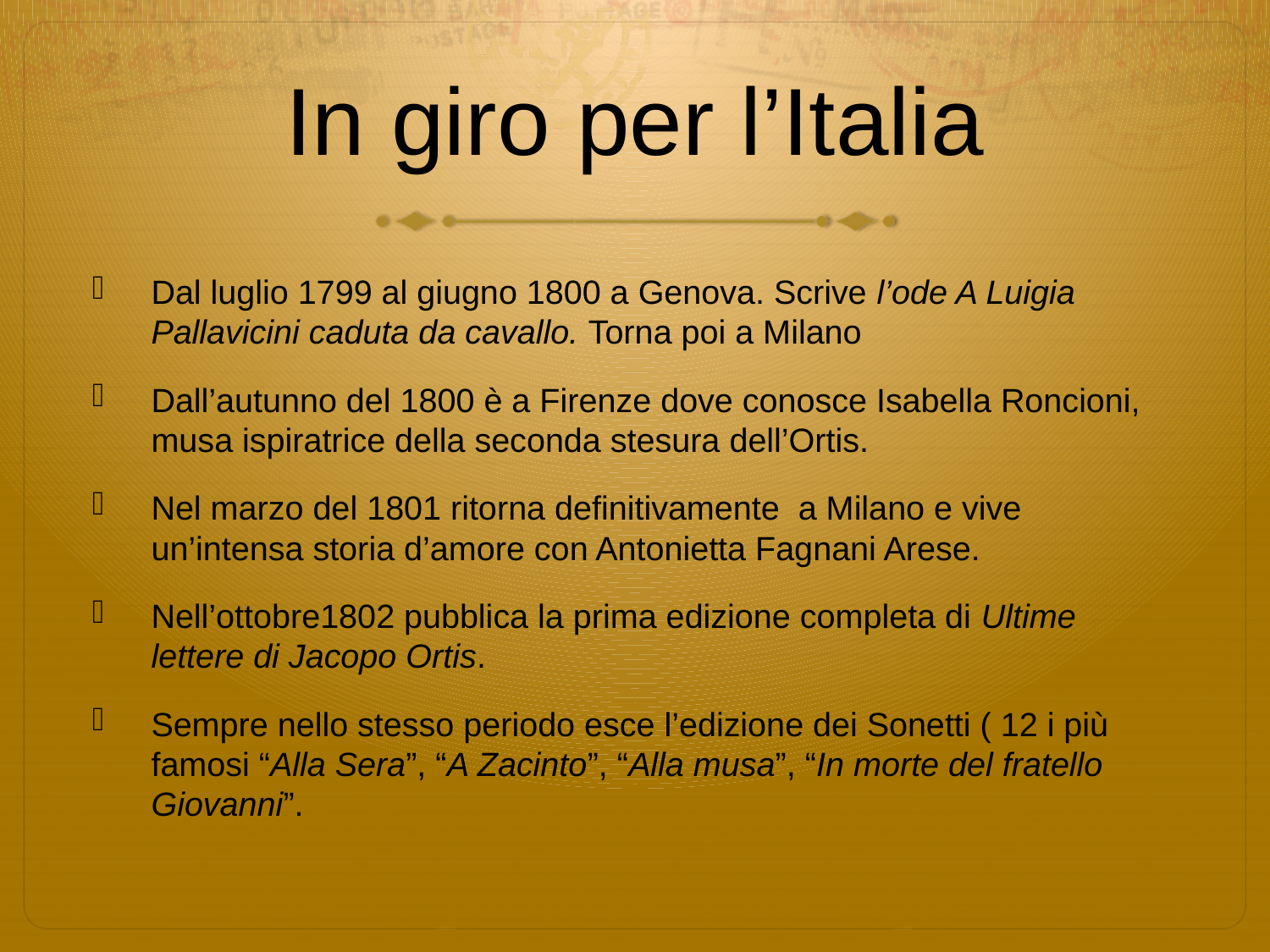

# In giro per l’Italia
Dal luglio 1799 al giugno 1800 a Genova. Scrive l’ode A Luigia Pallavicini caduta da cavallo. Torna poi a Milano
Dall’autunno del 1800 è a Firenze dove conosce Isabella Roncioni, musa ispiratrice della seconda stesura dell’Ortis.
Nel marzo del 1801 ritorna definitivamente  a Milano e vive un’intensa storia d’amore con Antonietta Fagnani Arese.
Nell’ottobre1802 pubblica la prima edizione completa di Ultime lettere di Jacopo Ortis.
Sempre nello stesso periodo esce l’edizione dei Sonetti ( 12 i più famosi “Alla Sera”, “A Zacinto”, “Alla musa”, “In morte del fratello Giovanni”.